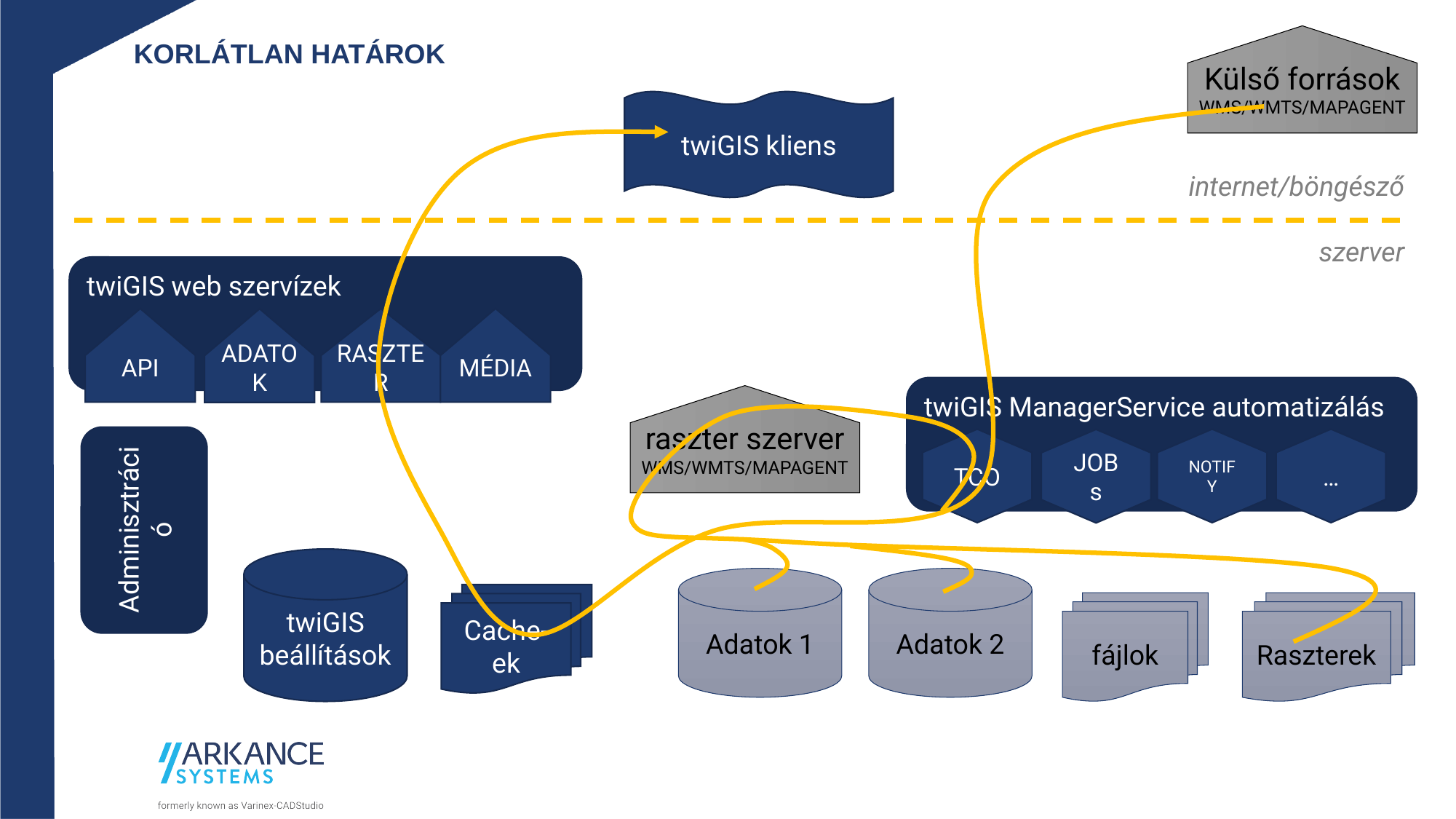

Külső források
WMS/WMTS/MAPAGENT
# KORLÁTLAN HATÁROK
twiGIS kliens

internet/böngésző

szerver
twiGIS web szervízek
RASZTER
API
MÉDIA
ADATOK
raszter szerver
WMS/WMTS/MAPAGENT
twiGIS ManagerService automatizálás
TCO
NOTIFY
…
JOBs

Adminisztráció

twiGIS
beállítások
Adatok 1
Adatok 2
Cache-ek
fájlok
Raszterek